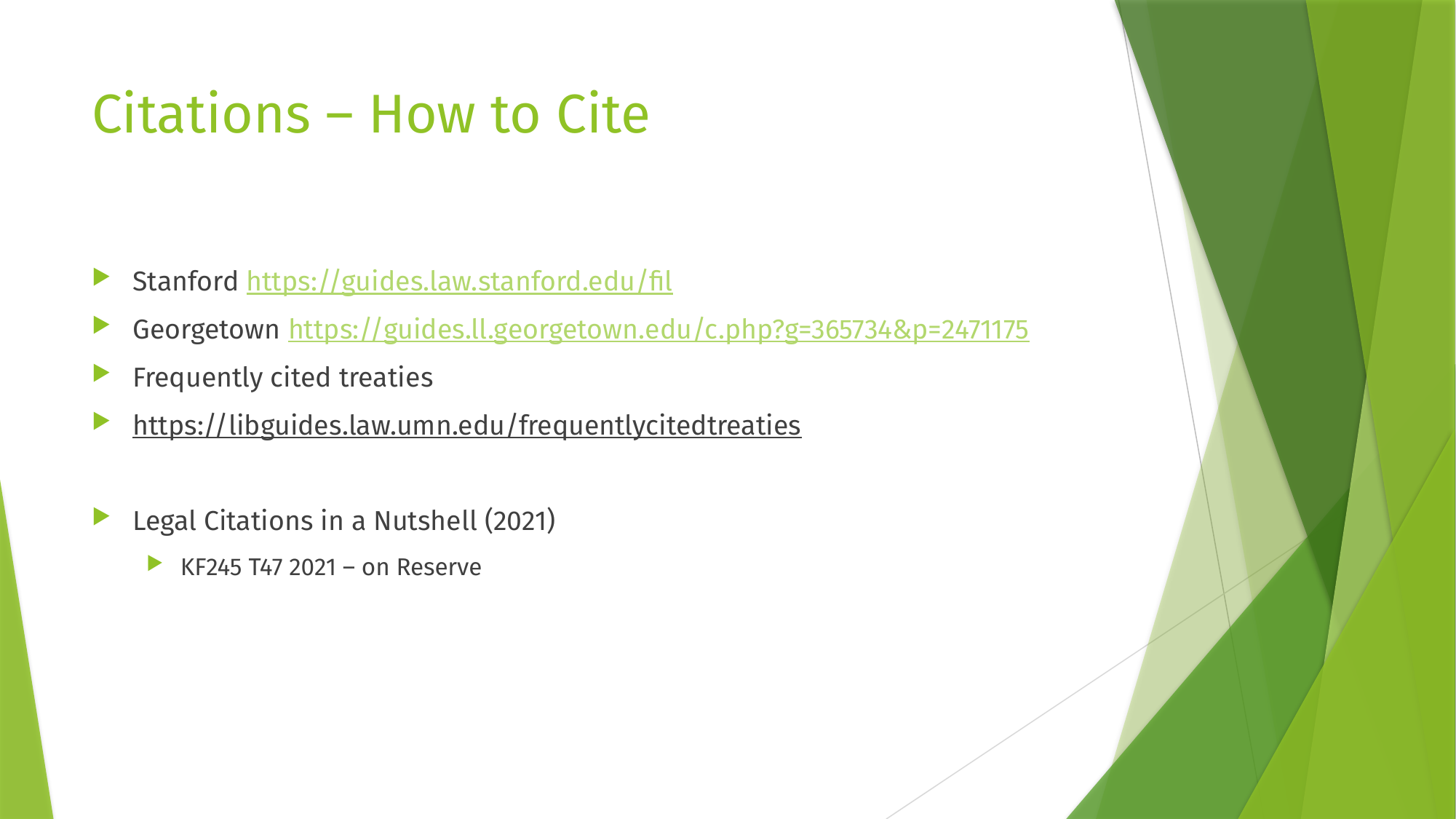

# Citations – How to Cite
Stanford https://guides.law.stanford.edu/fil
Georgetown https://guides.ll.georgetown.edu/c.php?g=365734&p=2471175
Frequently cited treaties
https://libguides.law.umn.edu/frequentlycitedtreaties

Legal Citations in a Nutshell (2021)
KF245 T47 2021 – on Reserve